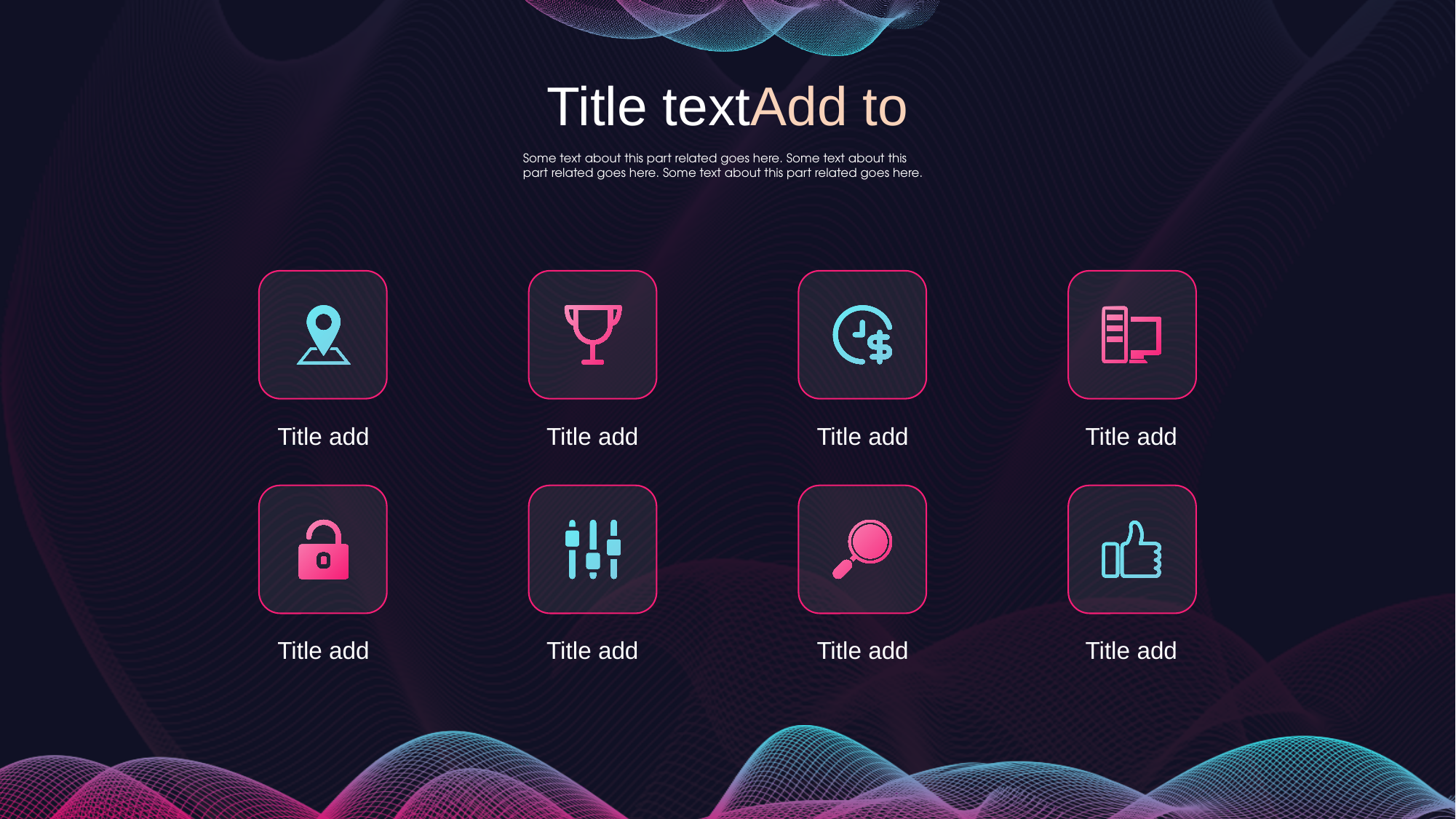

Title textAdd to
Some text about this part related goes here. Some text about this part related goes here. Some text about this part related goes here.

Title add
Title add
Title add
Title add

Title add
Title add
Title add
Title add